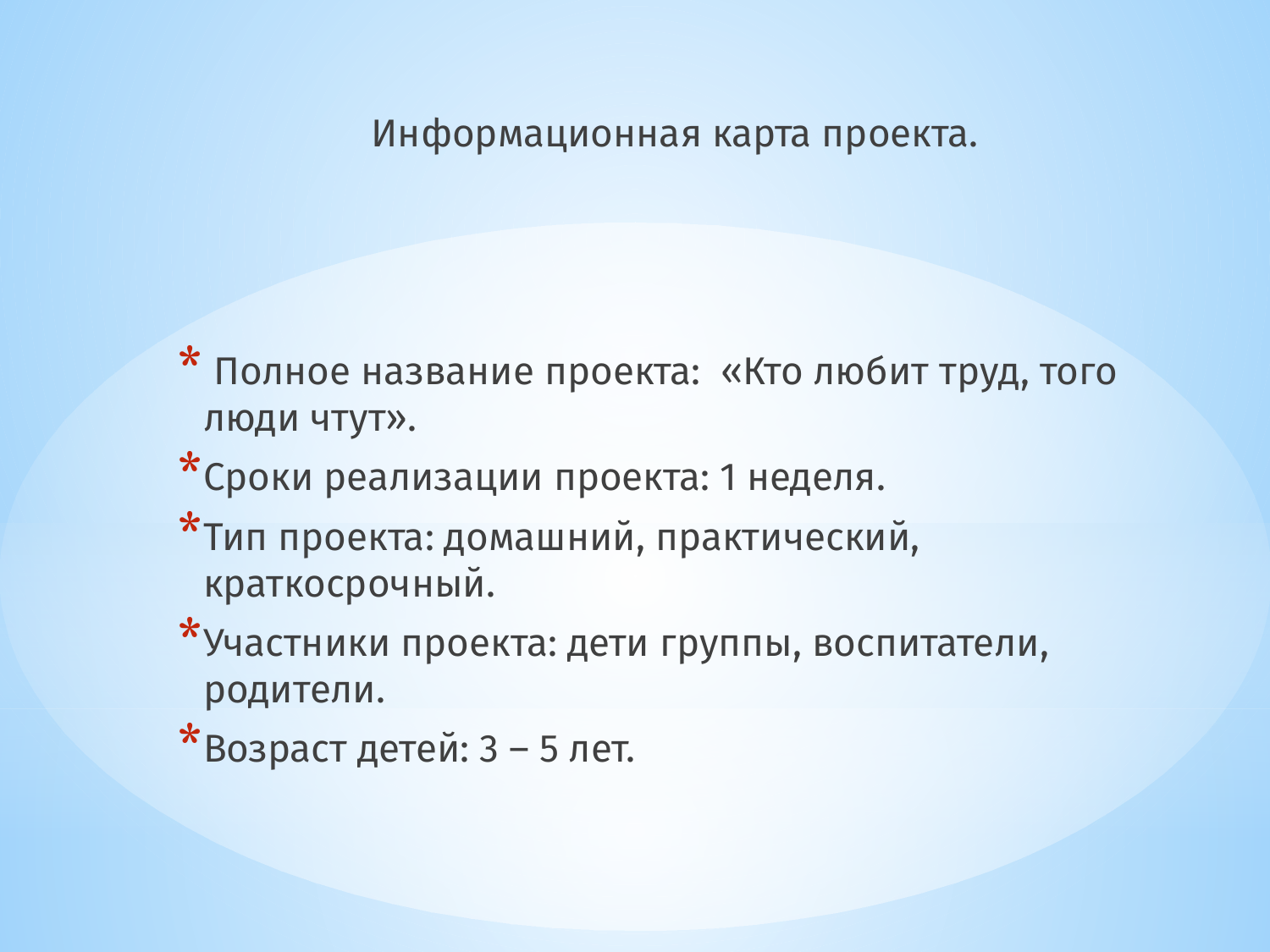

Информационная карта проекта.

 Полное название проекта:  «Кто любит труд, того люди чтут».
Сроки реализации проекта: 1 неделя.
Тип проекта: домашний, практический, краткосрочный.
Участники проекта: дети группы, воспитатели, родители.
Возраст детей: 3 – 5 лет.